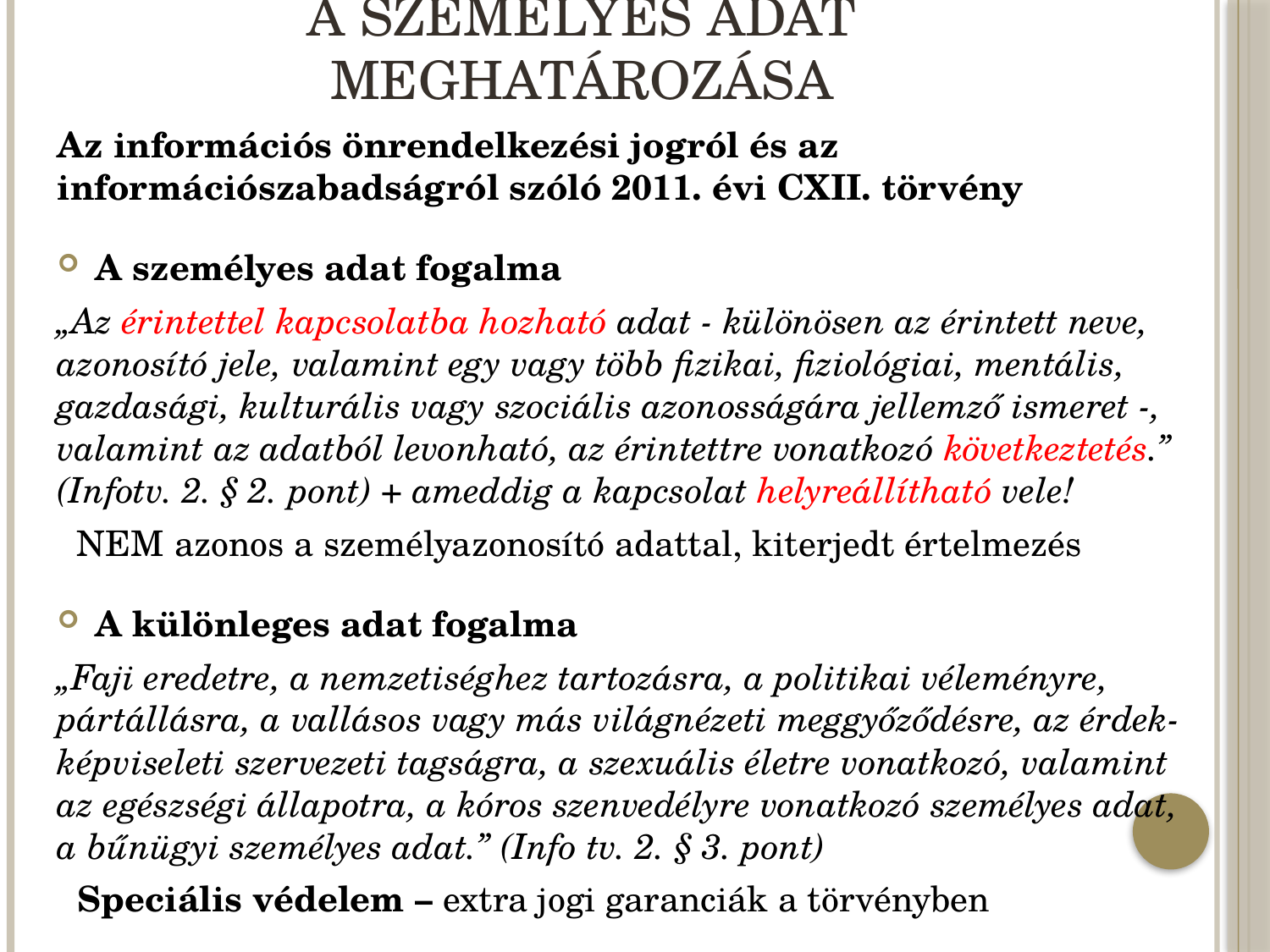

# A személyes adat meghatározása
Az információs önrendelkezési jogról és az információszabadságról szóló 2011. évi CXII. törvény

A személyes adat fogalma
„Az érintettel kapcsolatba hozható adat - különösen az érintett neve, azonosító jele, valamint egy vagy több fizikai, fiziológiai, mentális, gazdasági, kulturális vagy szociális azonosságára jellemző ismeret -, valamint az adatból levonható, az érintettre vonatkozó következtetés.” (Infotv. 2. § 2. pont) + ameddig a kapcsolat helyreállítható vele!
  NEM azonos a személyazonosító adattal, kiterjedt értelmezés

A különleges adat fogalma
„Faji eredetre, a nemzetiséghez tartozásra, a politikai véleményre, pártállásra, a vallásos vagy más világnézeti meggyőződésre, az érdek-képviseleti szervezeti tagságra, a szexuális életre vonatkozó, valamint az egészségi állapotra, a kóros szenvedélyre vonatkozó személyes adat, a bűnügyi személyes adat.” (Info tv. 2. § 3. pont)
  Speciális védelem – extra jogi garanciák a törvényben